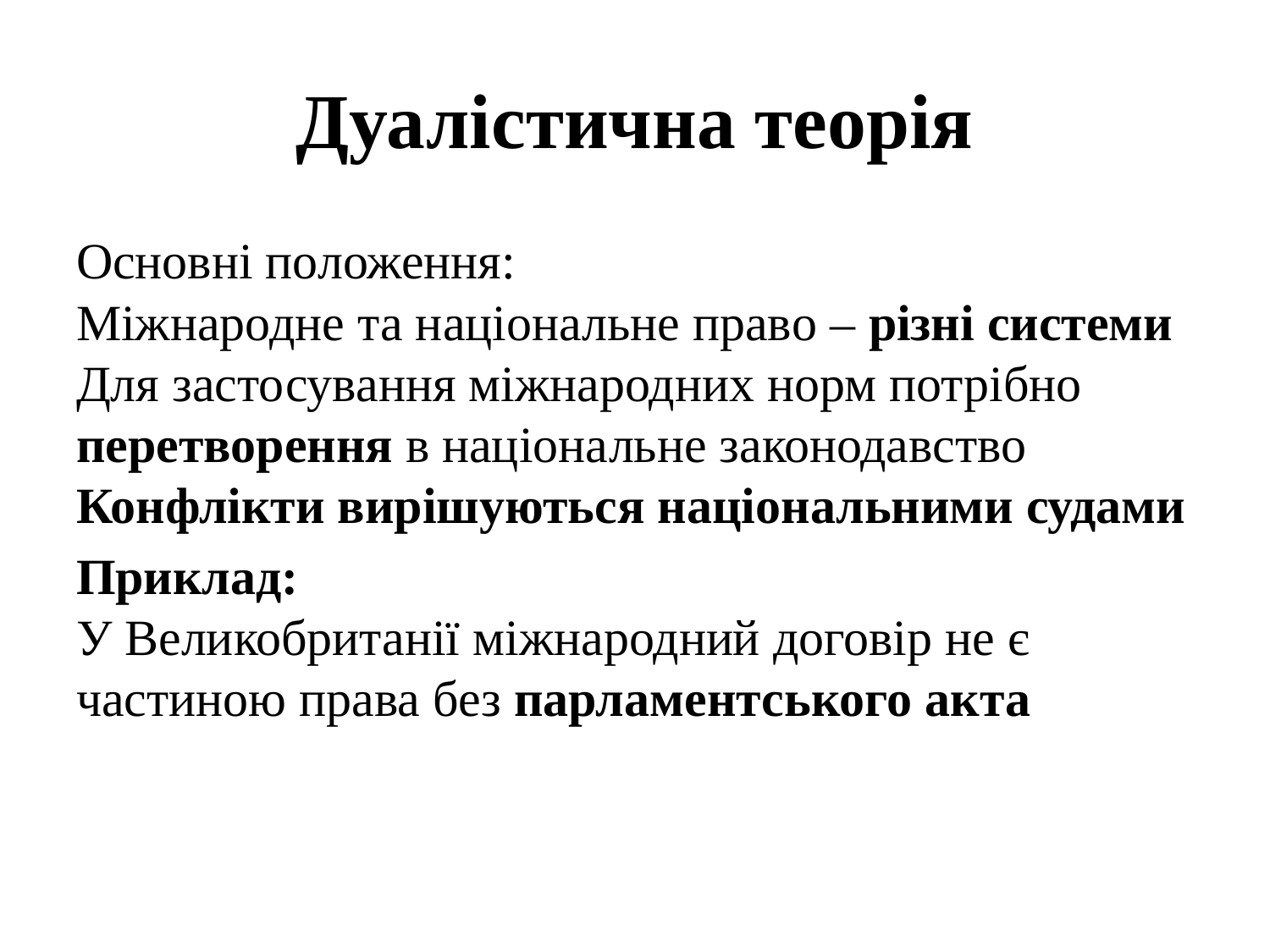

# Дуалістична теорія
Основні положення:
Міжнародне та національне право – різні системи
Для застосування міжнародних норм потрібно перетворення в національне законодавство
Конфлікти вирішуються національними судами
Приклад:
У Великобританії міжнародний договір не є частиною права без парламентського акта